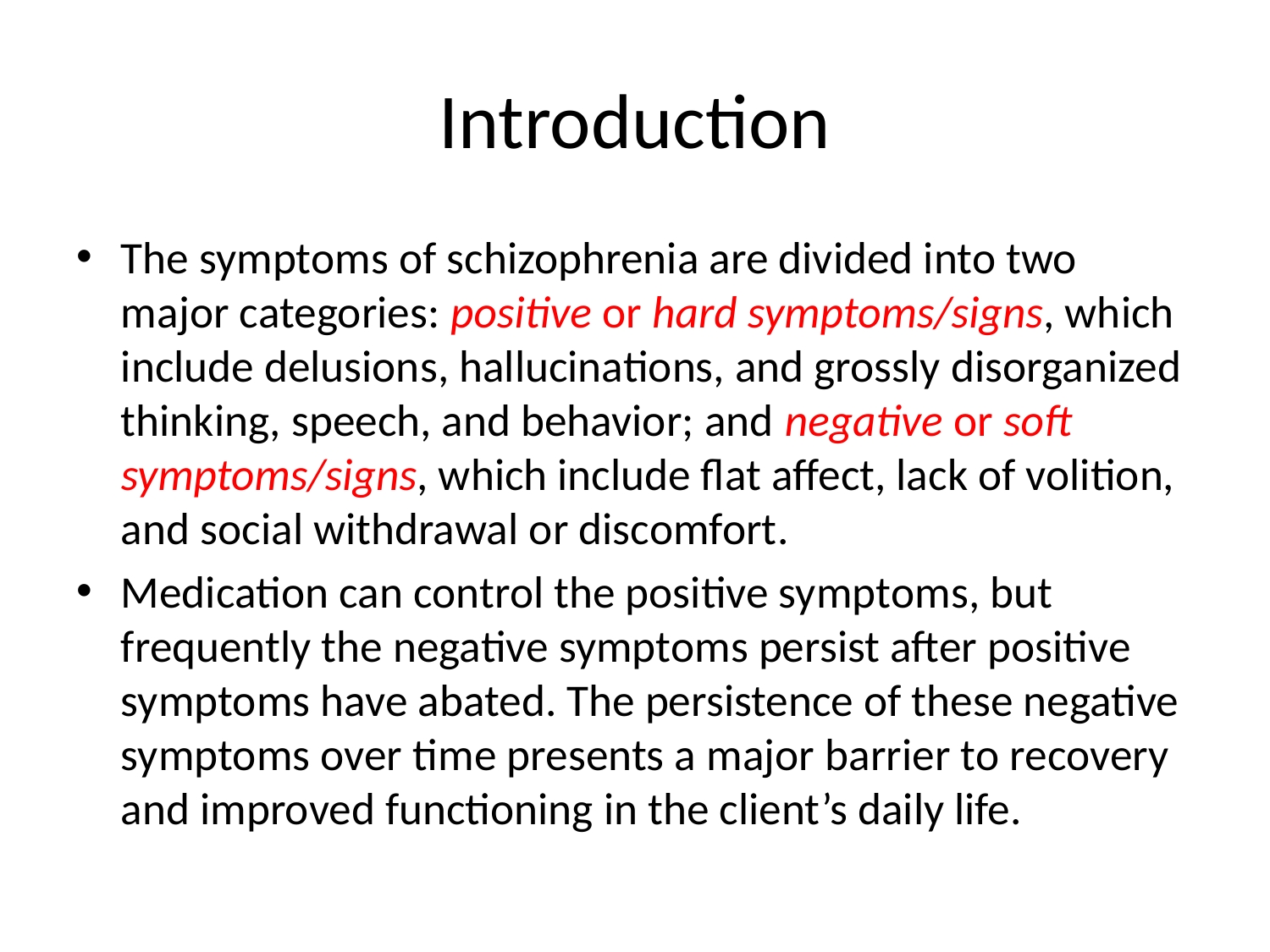

# Introduction
The symptoms of schizophrenia are divided into two major categories: positive or hard symptoms/signs, which include delusions, hallucinations, and grossly disorganized thinking, speech, and behavior; and negative or soft symptoms/signs, which include flat affect, lack of volition, and social withdrawal or discomfort.
Medication can control the positive symptoms, but frequently the negative symptoms persist after positive symptoms have abated. The persistence of these negative symptoms over time presents a major barrier to recovery and improved functioning in the client’s daily life.